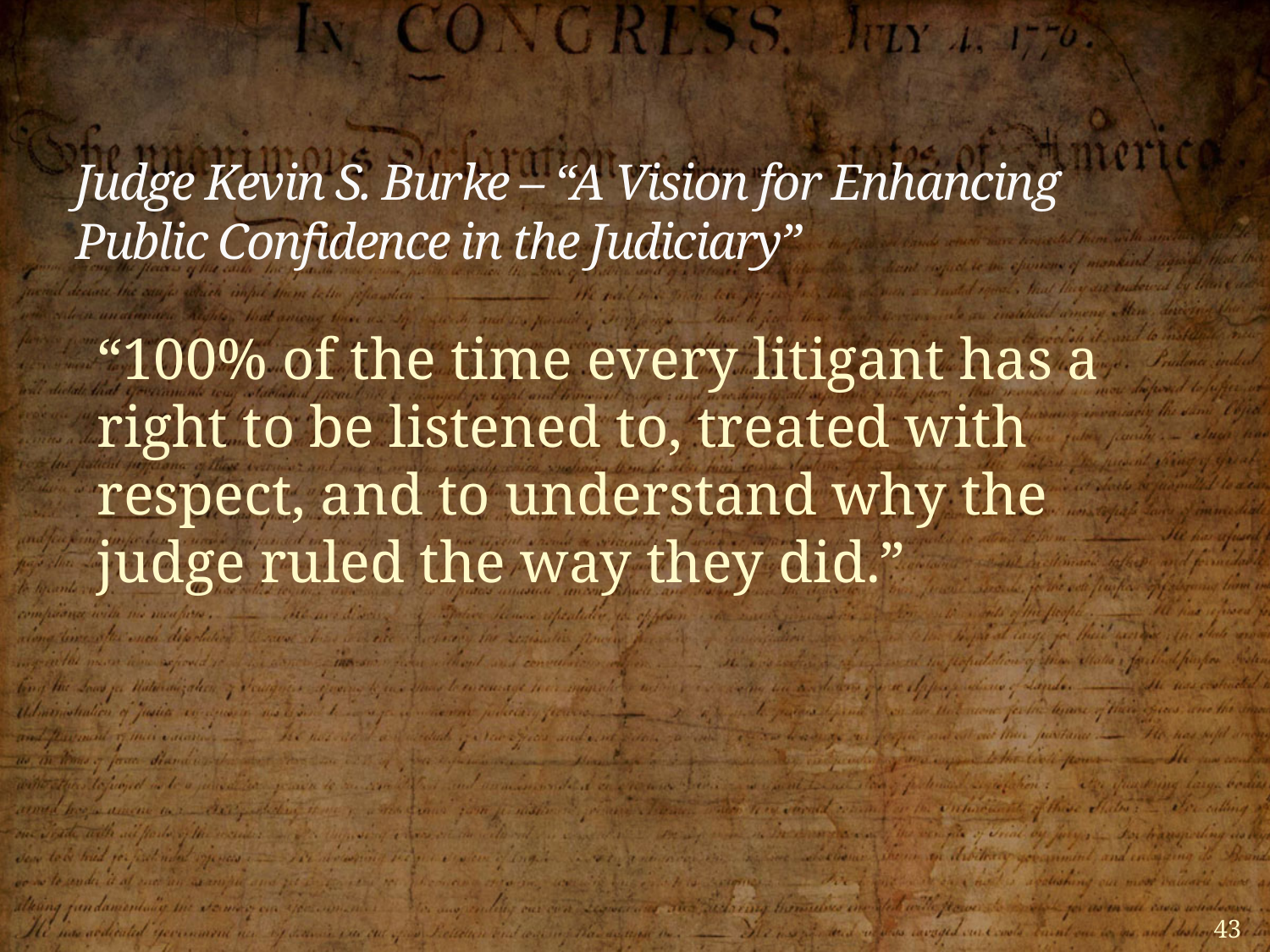

# Judge Kevin S. Burke – “A Vision for Enhancing Public Confidence in the Judiciary”
“100% of the time every litigant has a right to be listened to, treated with respect, and to understand why the judge ruled the way they did.”

43